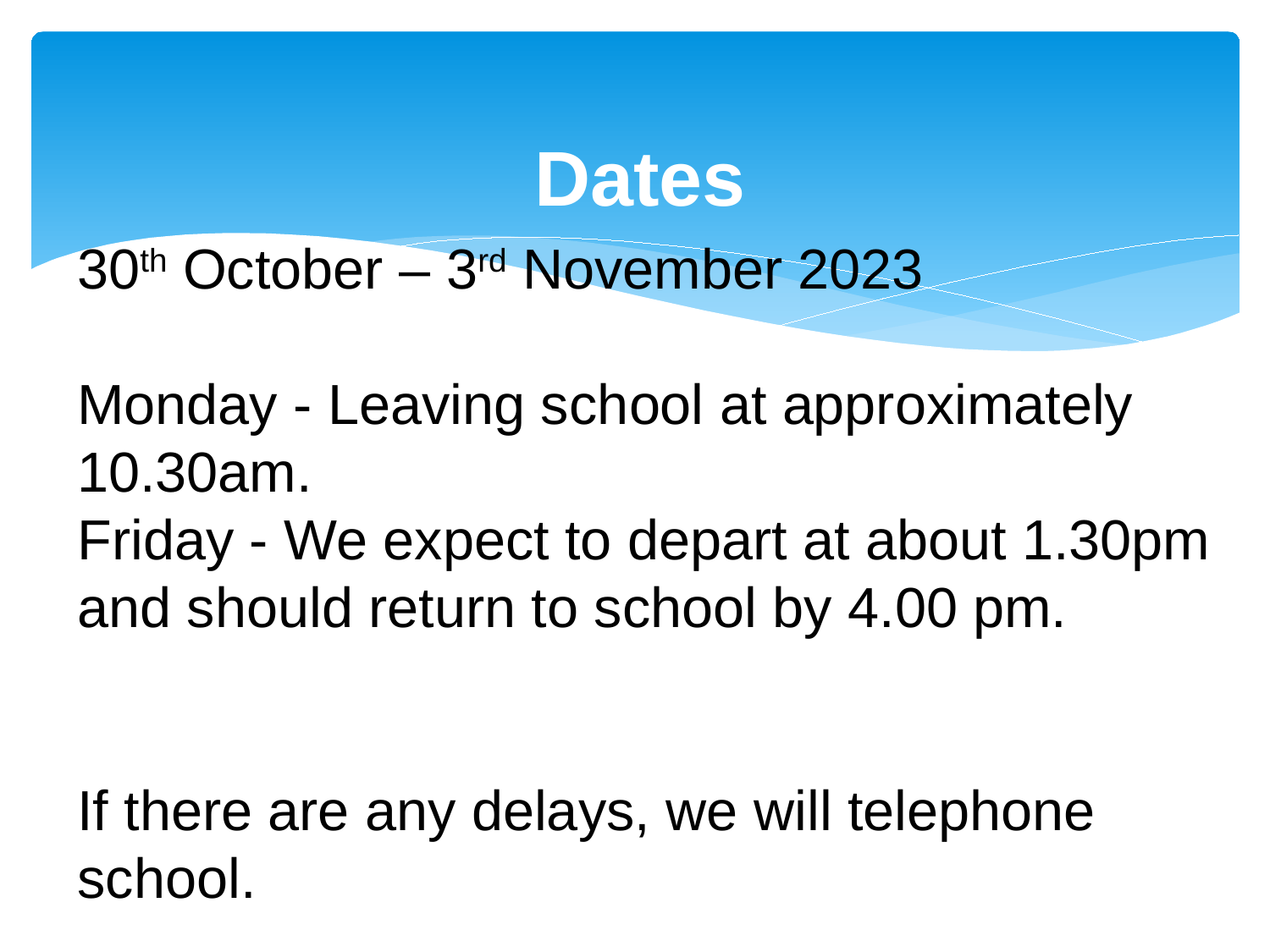

# Dates
30th October – 3rd November 2023

Monday - Leaving school at approximately 10.30am.
Friday - We expect to depart at about 1.30pm  and should return to school by 4.00 pm.

If there are any delays, we will telephone school.